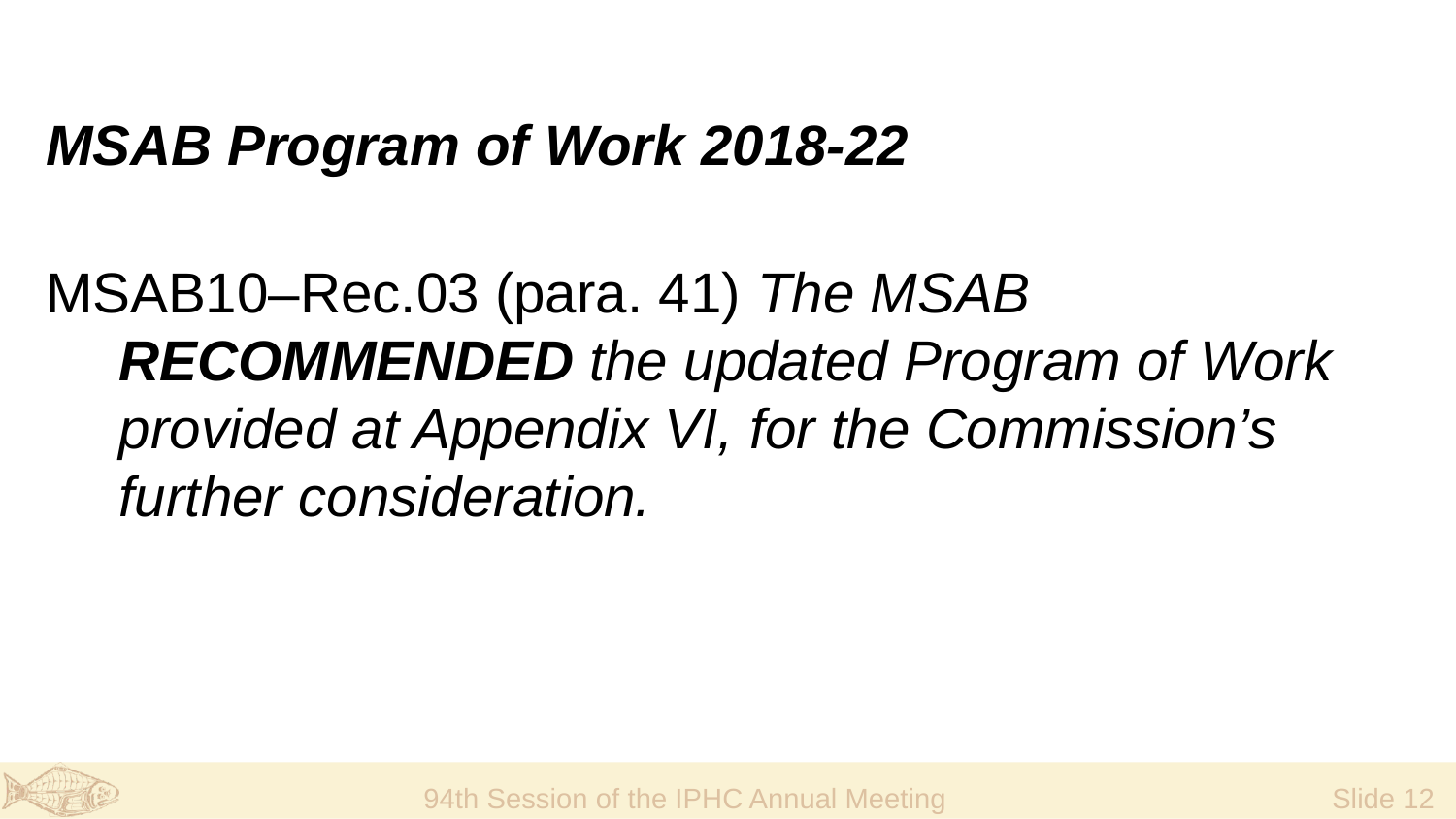

MSAB Program of Work 2018-22

MSAB10–Rec.03 (para. 41) The MSAB RECOMMENDED the updated Program of Work provided at Appendix VI, for the Commission’s further consideration.

94th Session of the IPHC Annual Meeting
 Slide 12